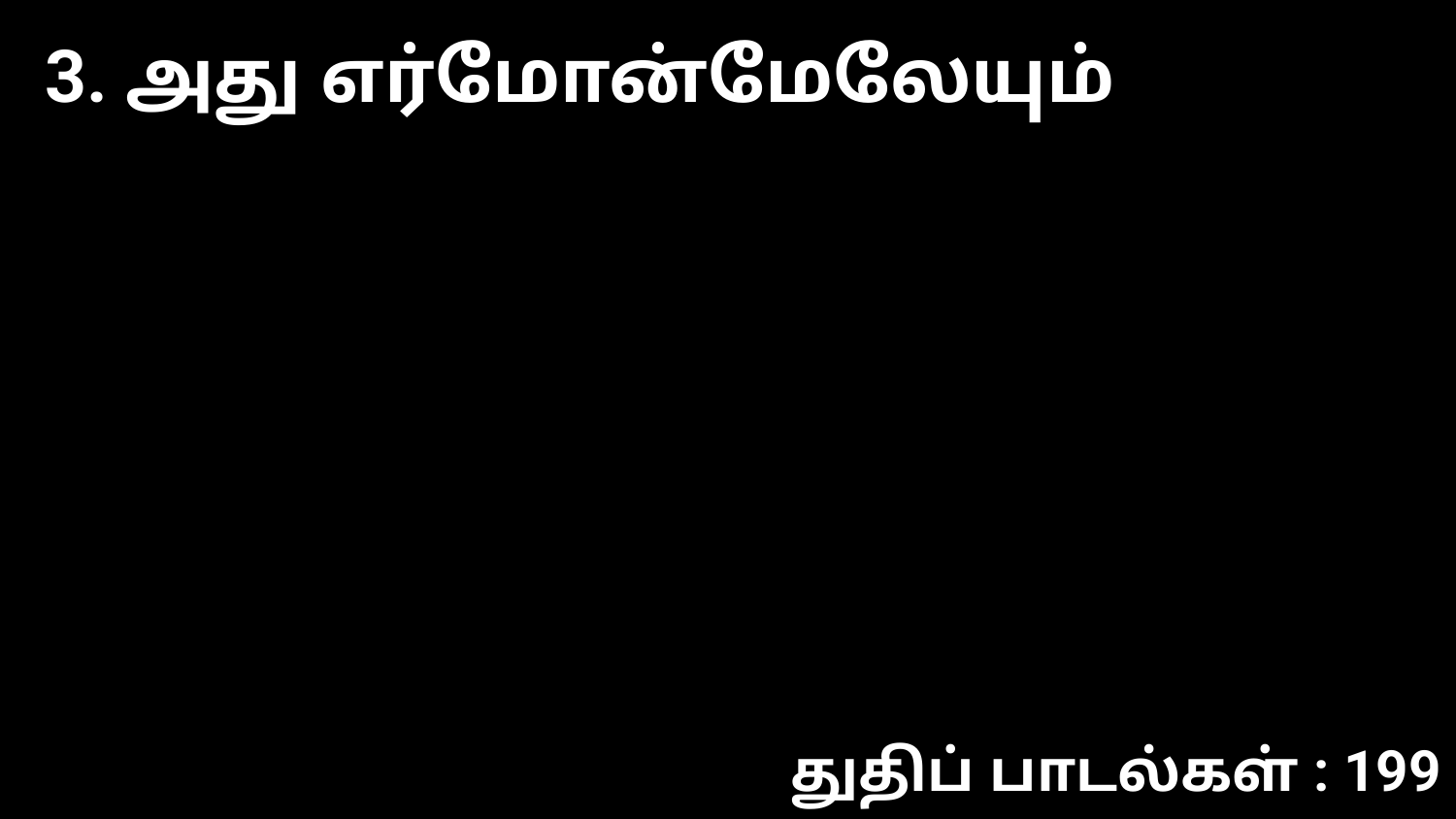

3. அது எர்மோன்மேலேயும்
துதிப் பாடல்கள் : 199